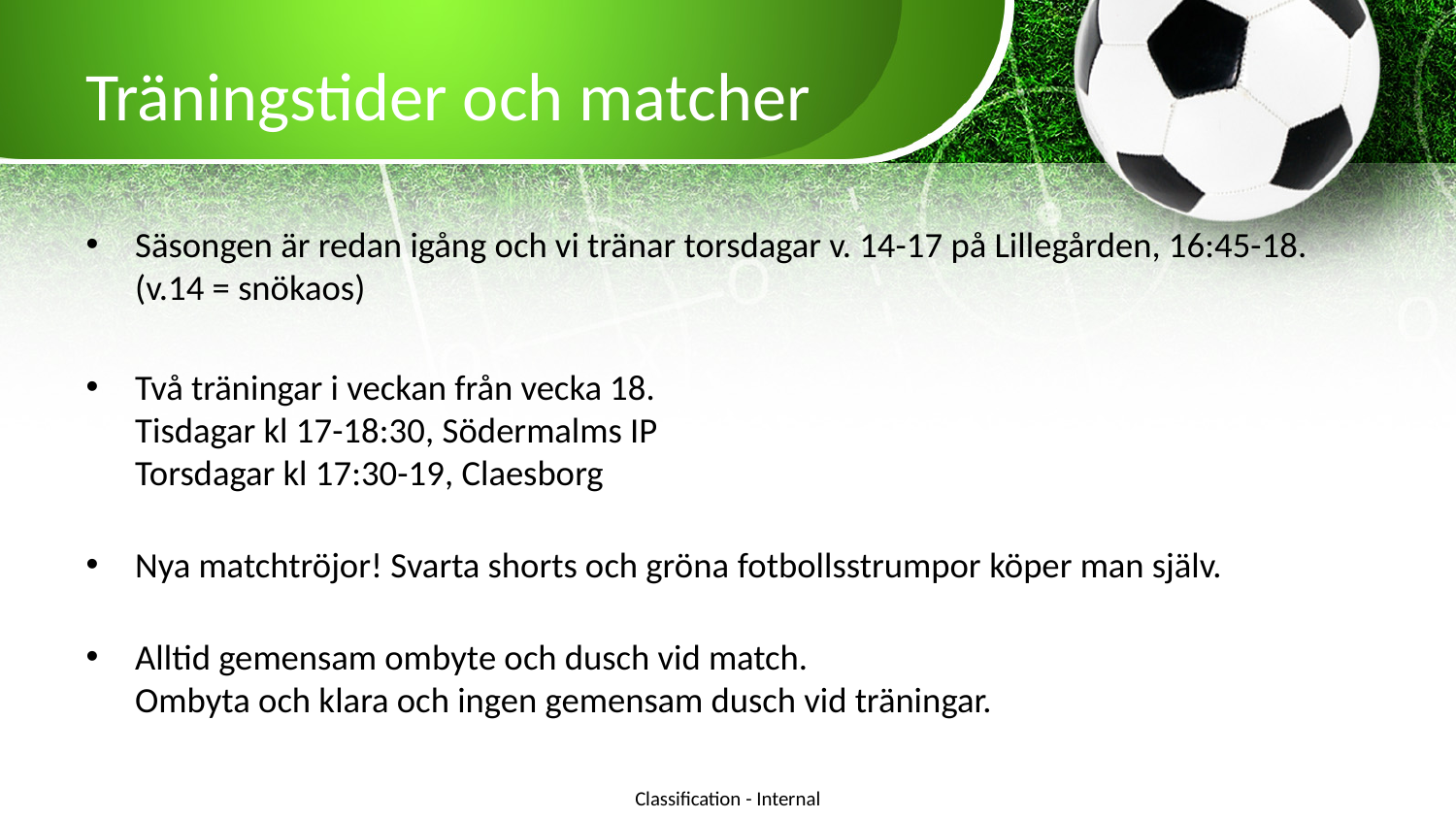

# Träningstider och matcher
Säsongen är redan igång och vi tränar torsdagar v. 14-17 på Lillegården, 16:45-18. (v.14 = snökaos)

Två träningar i veckan från vecka 18.
Tisdagar kl 17-18:30, Södermalms IP
Torsdagar kl 17:30-19, Claesborg
Nya matchtröjor! Svarta shorts och gröna fotbollsstrumpor köper man själv.
Alltid gemensam ombyte och dusch vid match.
Ombyta och klara och ingen gemensam dusch vid träningar.